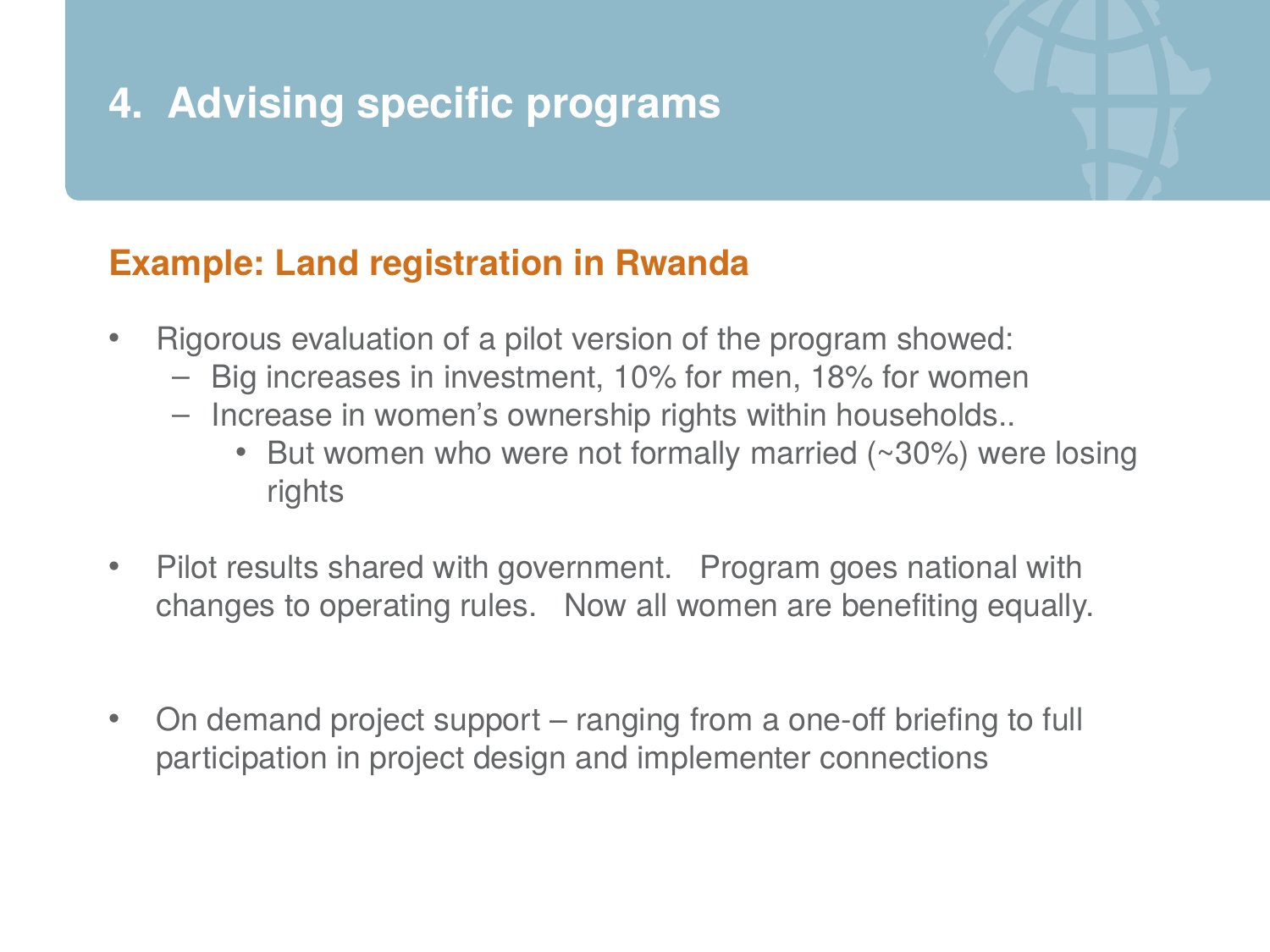

# 4.  Advising specific programs
Example: Land registration in Rwanda
Rigorous evaluation of a pilot version of the program showed:
Big increases in investment, 10% for men, 18% for women
Increase in women’s ownership rights within households..
But women who were not formally married (~30%) were losing rights

Pilot results shared with government.   Program goes national with changes to operating rules.   Now all women are benefiting equally.

On demand project support – ranging from a one-off briefing to full participation in project design and implementer connections